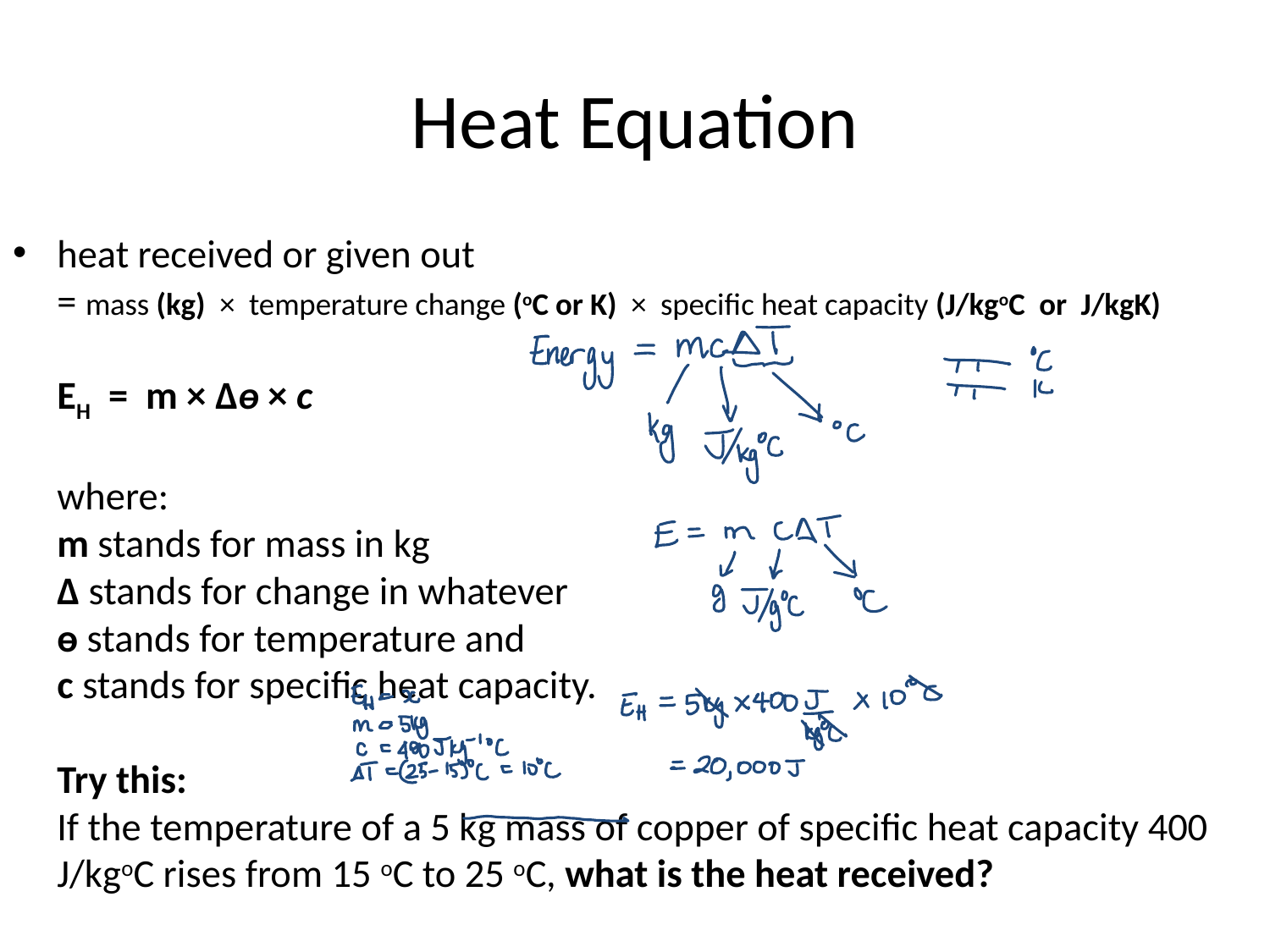

# Heat Equation
heat received or given out
= mass (kg)  ×  temperature change (oC or K)  ×  specific heat capacity (J/kgoC  or  J/kgK)
EH  =  m × Δѳ × c
where:
m stands for mass in kg
Δ stands for change in whatever
ѳ stands for temperature and
c stands for specific heat capacity.
Try this:
If the temperature of a 5 kg mass of copper of specific heat capacity 400 J/kgoC rises from 15 oC to 25 oC, what is the heat received?